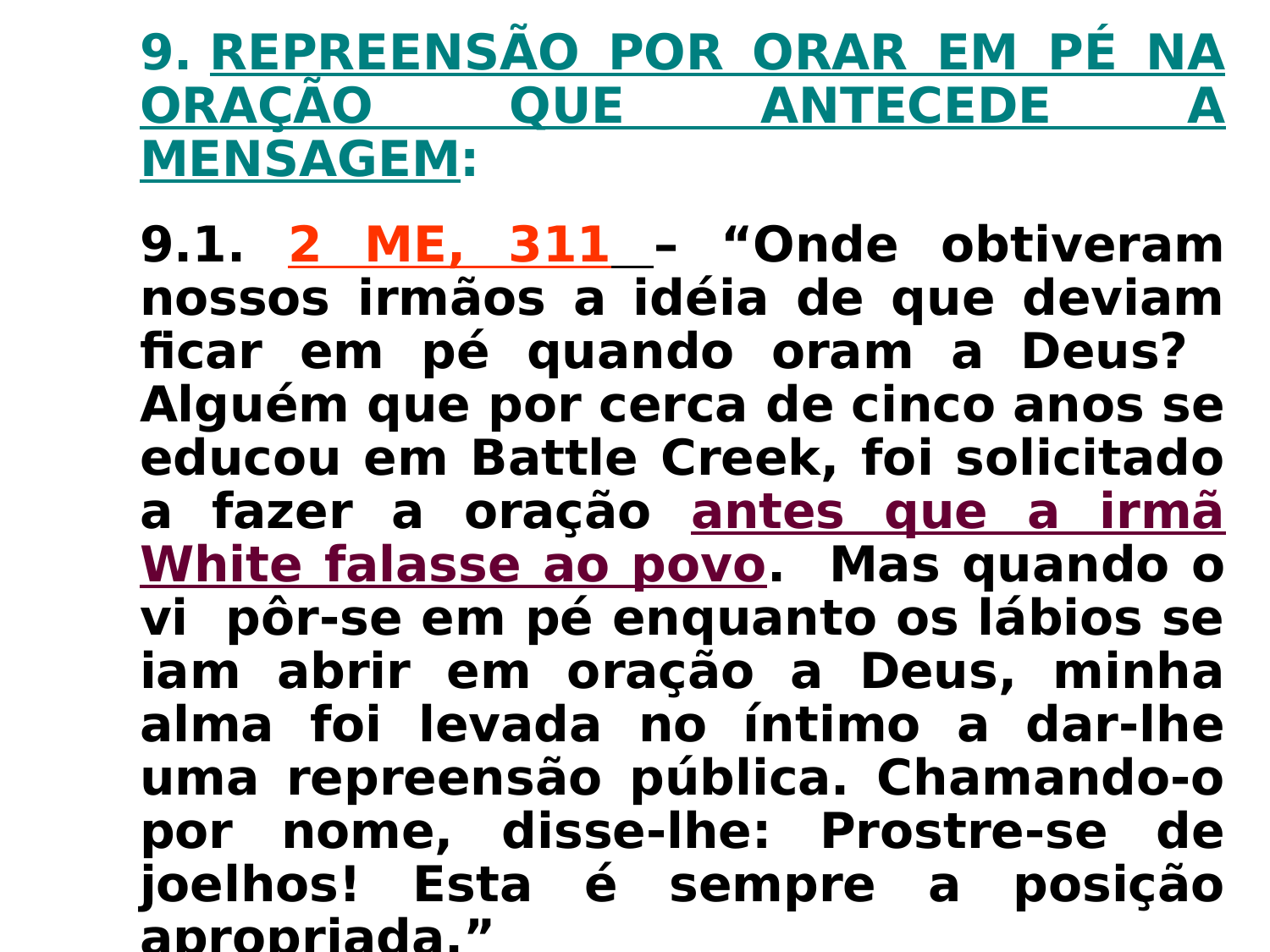

9. REPREENSÃO POR ORAR EM PÉ NA ORAÇÃO QUE ANTECEDE A MENSAGEM:

	9.1. 2 ME, 311 – “Onde obtiveram nossos irmãos a idéia de que deviam ficar em pé quando oram a Deus?  Alguém que por cerca de cinco anos se educou em Battle Creek, foi solicitado a fazer a oração antes que a irmã White falasse ao povo.  Mas quando o vi  pôr-se em pé enquanto os lábios se iam abrir em oração a Deus, minha alma foi levada no íntimo a dar-lhe uma repreensão pública. Chamando-o por nome, disse-lhe: Prostre-se de joelhos! Esta é sempre a posição apropriada.”